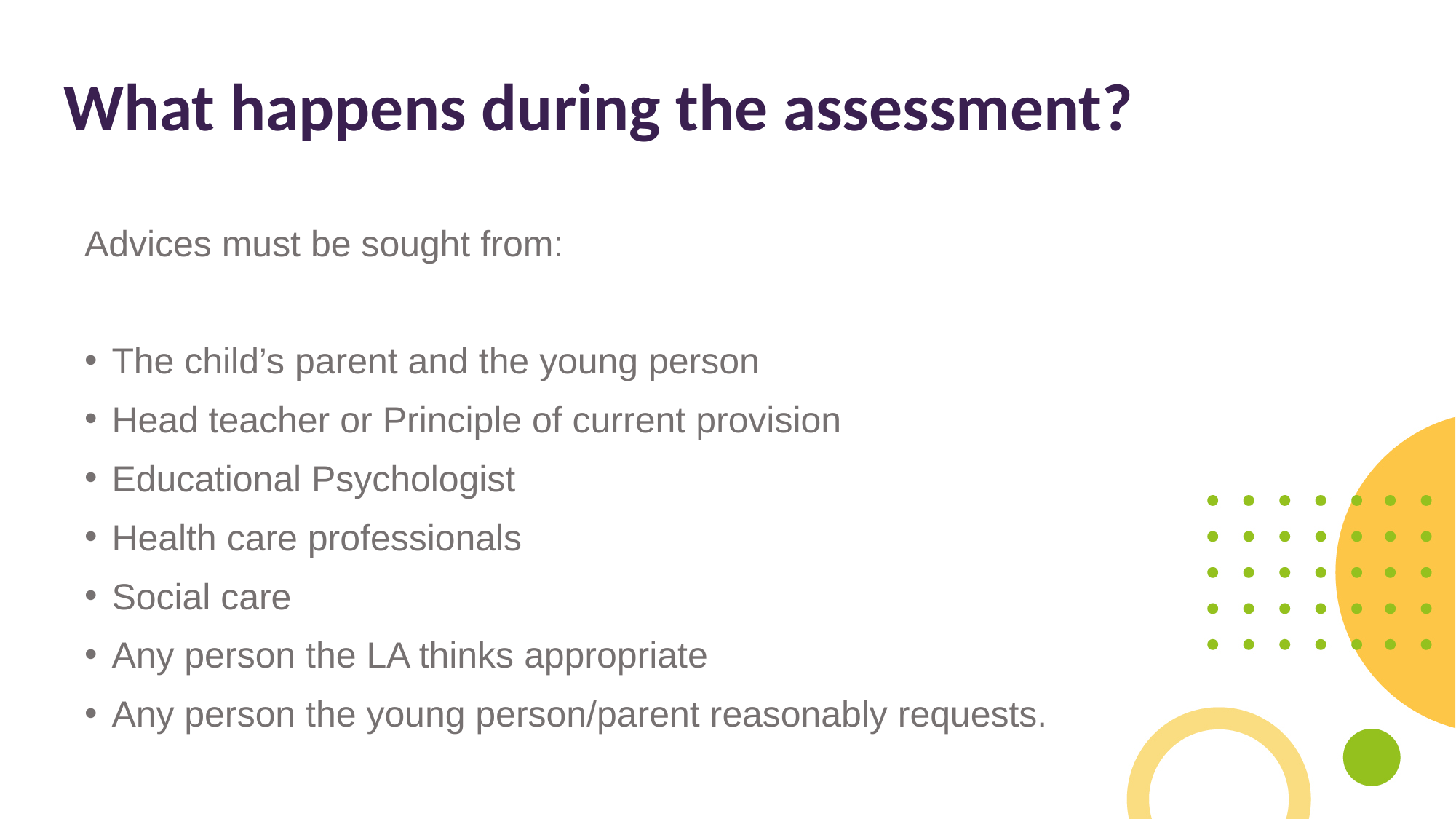

What happens during the assessment?
Advices must be sought from:

The child’s parent and the young person
Head teacher or Principle of current provision
Educational Psychologist
Health care professionals
Social care
Any person the LA thinks appropriate
Any person the young person/parent reasonably requests.